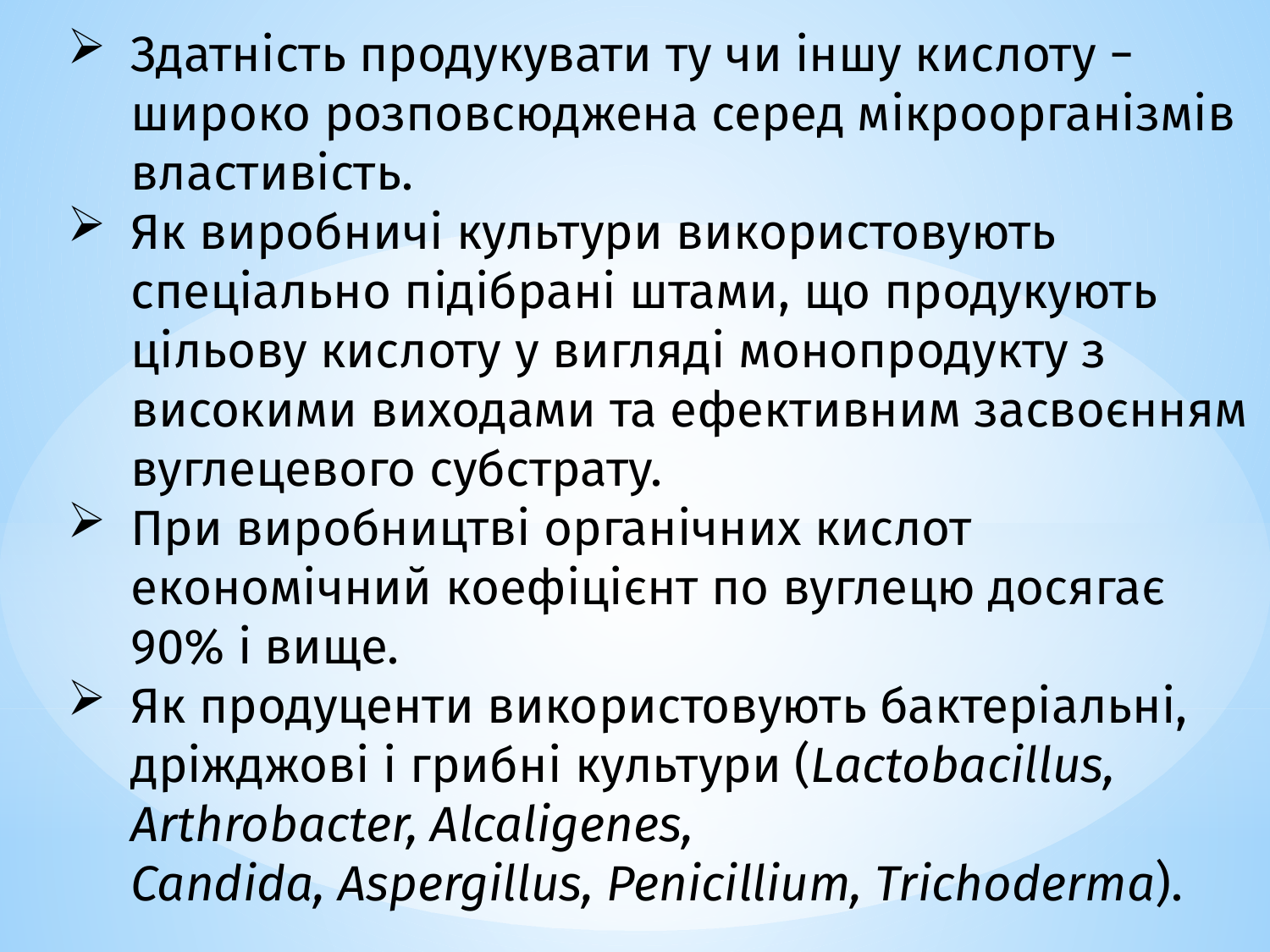

Здатність продукувати ту чи іншу кислоту − широко розповсюджена серед мікроорганізмів властивість.
Як виробничі культури використовують спеціально підібрані штами, що продукують цільову кислоту у вигляді монопродукту з високими виходами та ефективним засвоєнням вуглецевого субстрату.
При виробництві органічних кислот економічний коефіцієнт по вуглецю досягає 90% і вище.
Як продуценти використовують бактеріальні, дріжджові і грибні культури (Lactobacillus, Arthrobacter, Alcaligenes,
Candida, Aspergillus, Penicillium, Trichoderma).